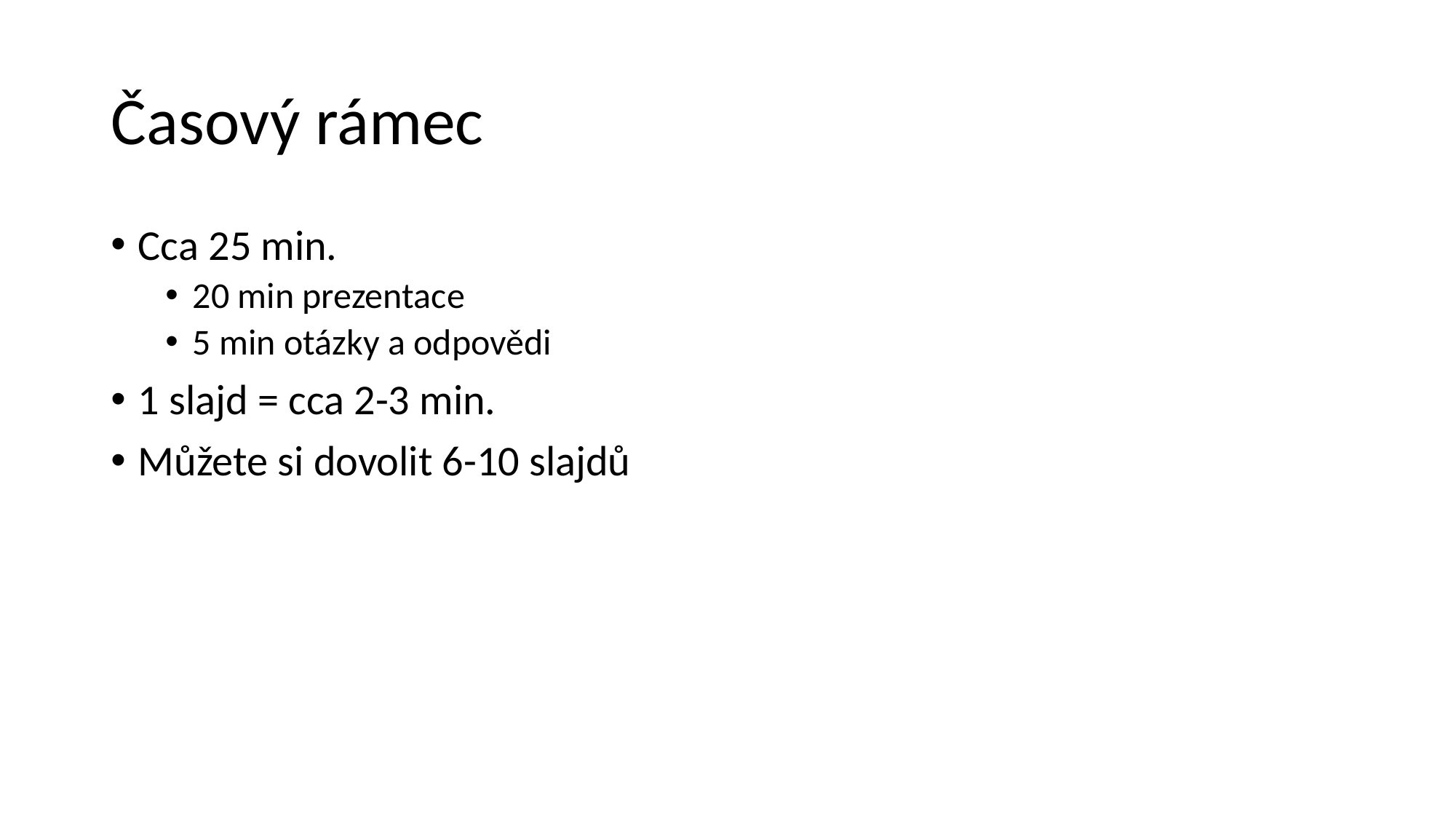

# Časový rámec
Cca 25 min.
20 min prezentace
5 min otázky a odpovědi
1 slajd = cca 2-3 min.
Můžete si dovolit 6-10 slajdů